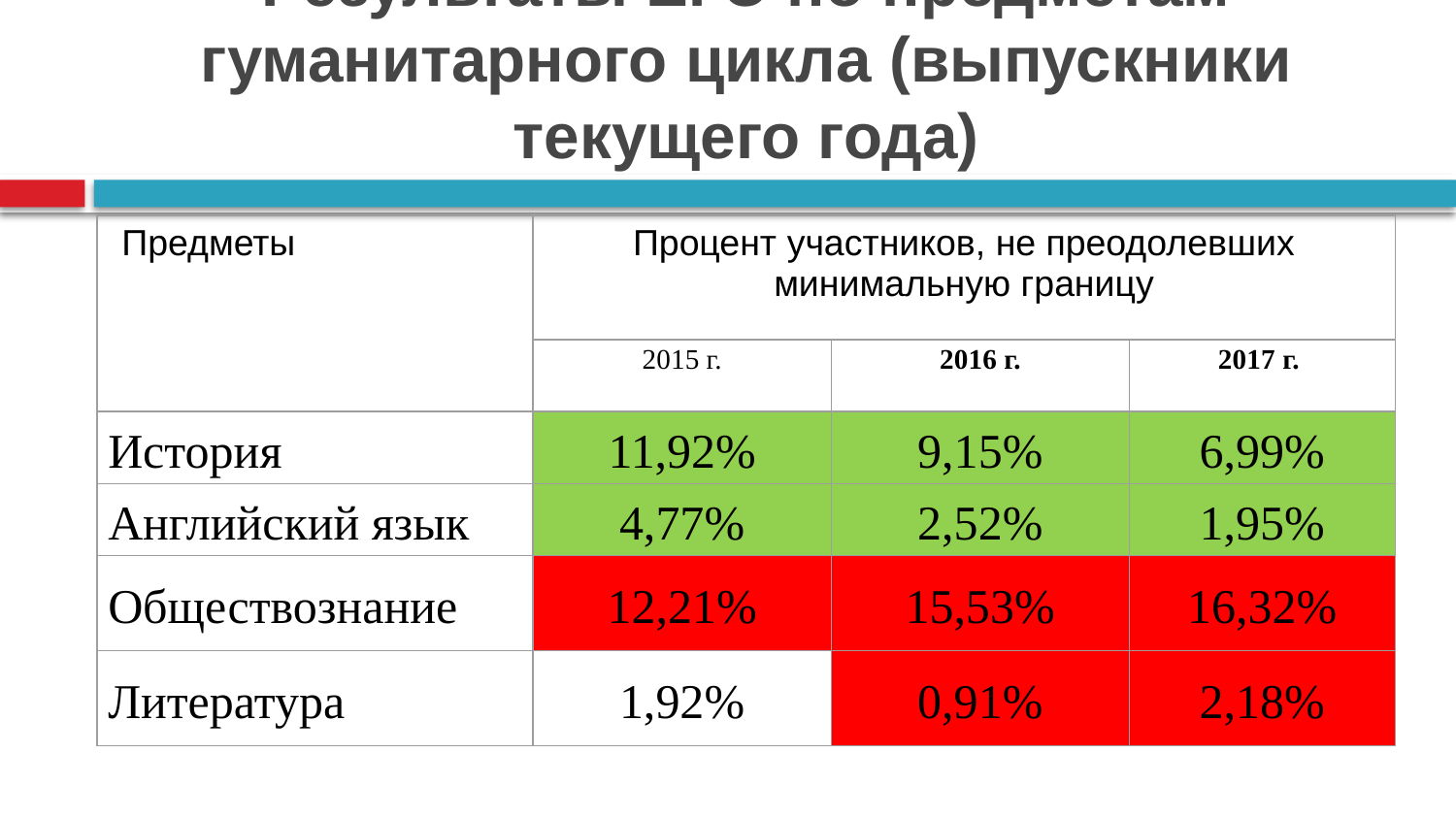

# Результаты ЕГЭ по предметам гуманитарного цикла (выпускники текущего года)
| Предметы | Процент участников, не преодолевших минимальную границу |  |  |
| --- | --- | --- | --- |
|  | 2015 г. | 2016 г. | 2017 г. |
| История | 11,92% | 9,15% | 6,99% |
| Английский язык | 4,77% | 2,52% | 1,95% |
| Обществознание | 12,21% | 15,53% | 16,32% |
| Литература | 1,92% | 0,91% | 2,18% |